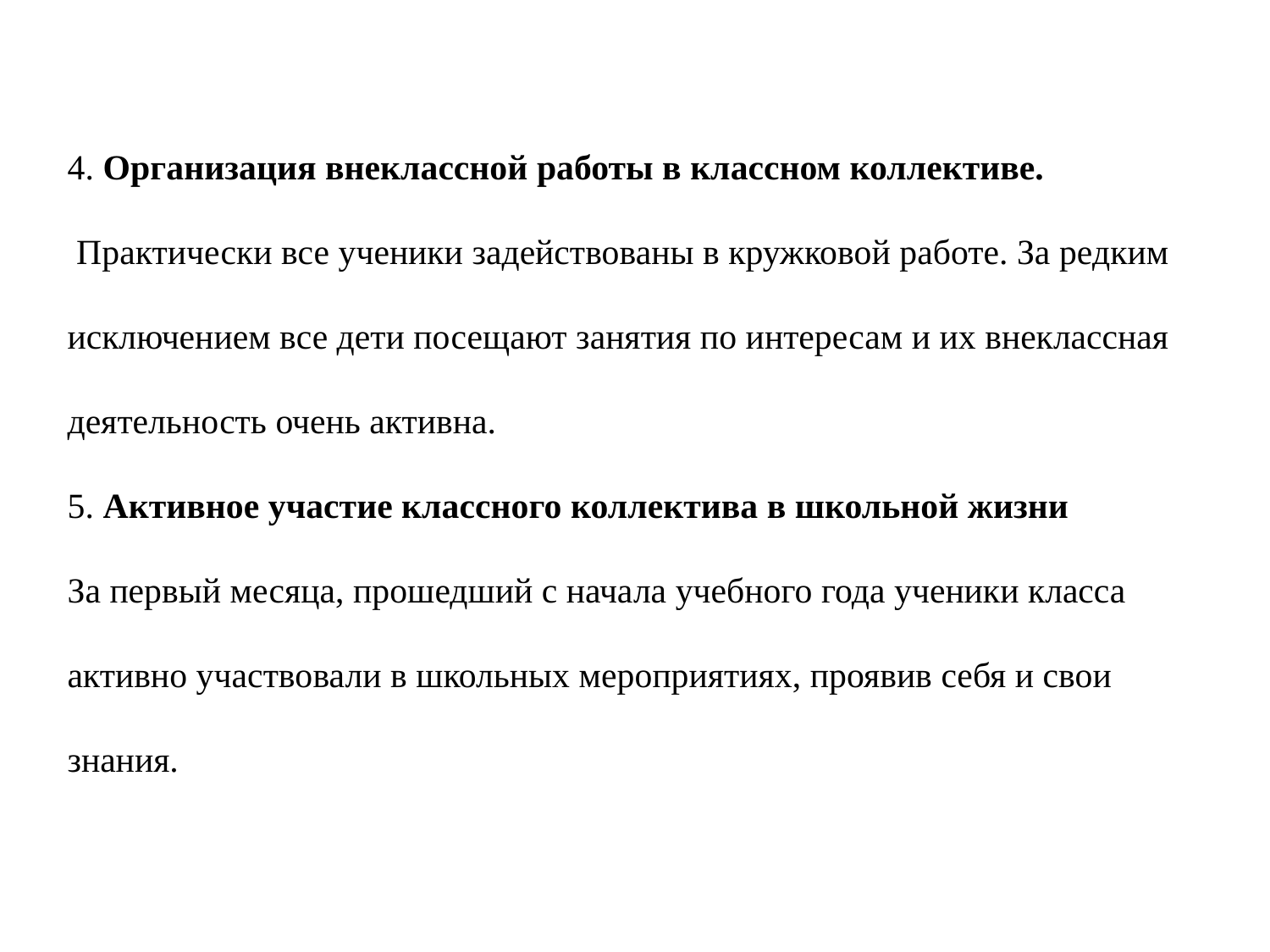

4.​ Организация внеклассной работы в классном коллективе.
 Практически все ученики задействованы в кружковой работе. За редким исключением все дети посещают занятия по интересам и их внеклассная деятельность очень активна.
5.​ Активное участие классного коллектива в школьной жизни
За первый месяца, прошедший с начала учебного года ученики класса активно участвовали в школьных мероприятиях, проявив себя и свои знания.